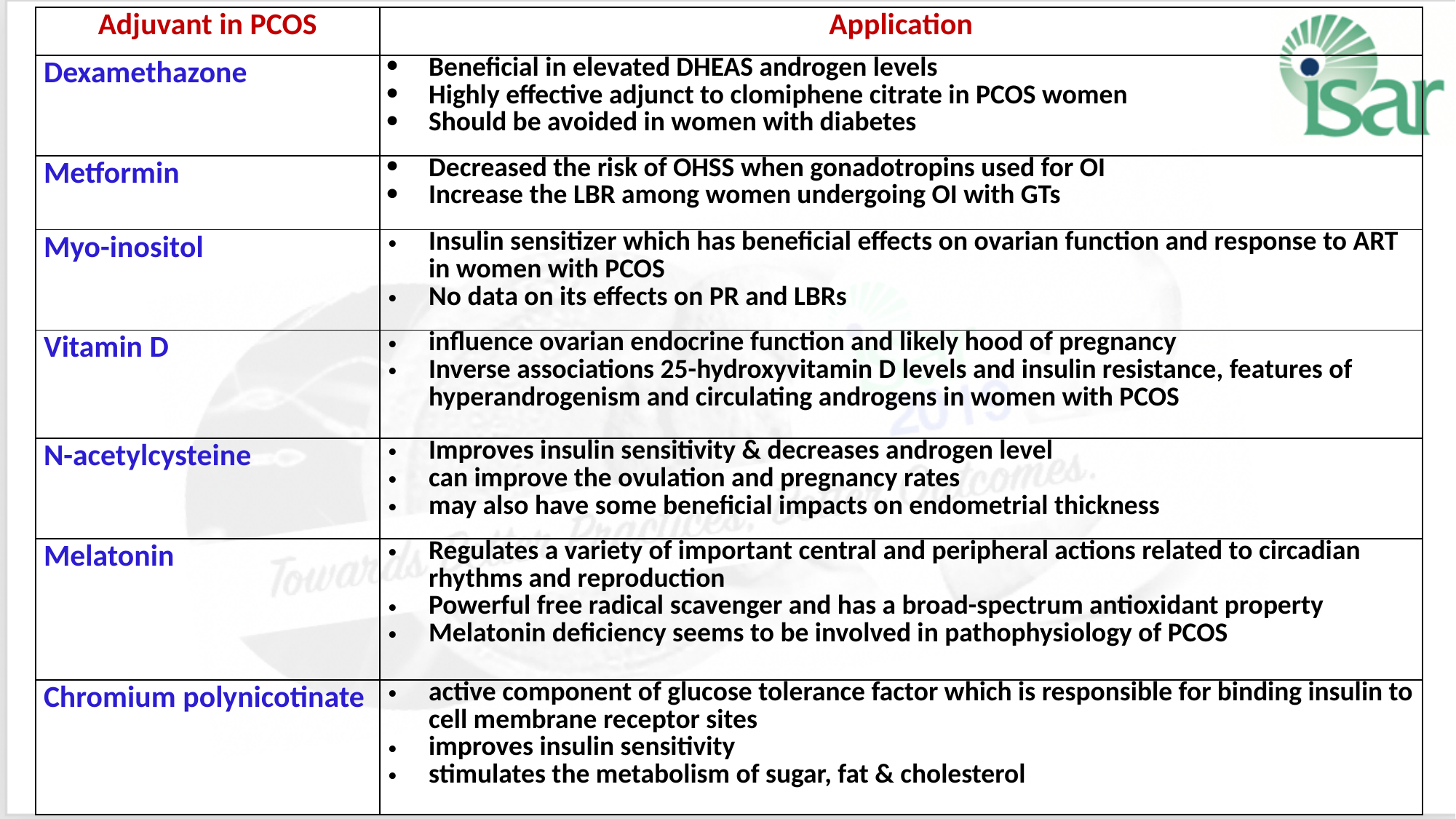

| Adjuvant in PCOS | Application |
| --- | --- |
| Dexamethazone | Beneficial in elevated DHEAS androgen levels Highly effective adjunct to clomiphene citrate in PCOS women Should be avoided in women with diabetes |
| Metformin | Decreased the risk of OHSS when gonadotropins used for OI Increase the LBR among women undergoing OI with GTs |
| Myo-inositol | Insulin sensitizer which has beneficial effects on ovarian function and response to ART in women with PCOS No data on its effects on PR and LBRs |
| Vitamin D | influence ovarian endocrine function and likely hood of pregnancy Inverse associations 25-hydroxyvitamin D levels and insulin resistance, features of hyperandrogenism and circulating androgens in women with PCOS |
| N-acetylcysteine | Improves insulin sensitivity & decreases androgen level can improve the ovulation and pregnancy rates may also have some beneficial impacts on endometrial thickness |
| Melatonin | Regulates a variety of important central and peripheral actions related to circadian rhythms and reproduction Powerful free radical scavenger and has a broad-spectrum antioxidant property Melatonin deﬁciency seems to be involved in pathophysiology of PCOS |
| Chromium polynicotinate | active component of glucose tolerance factor which is responsible for binding insulin to cell membrane receptor sites improves insulin sensitivity stimulates the metabolism of sugar, fat & cholesterol |